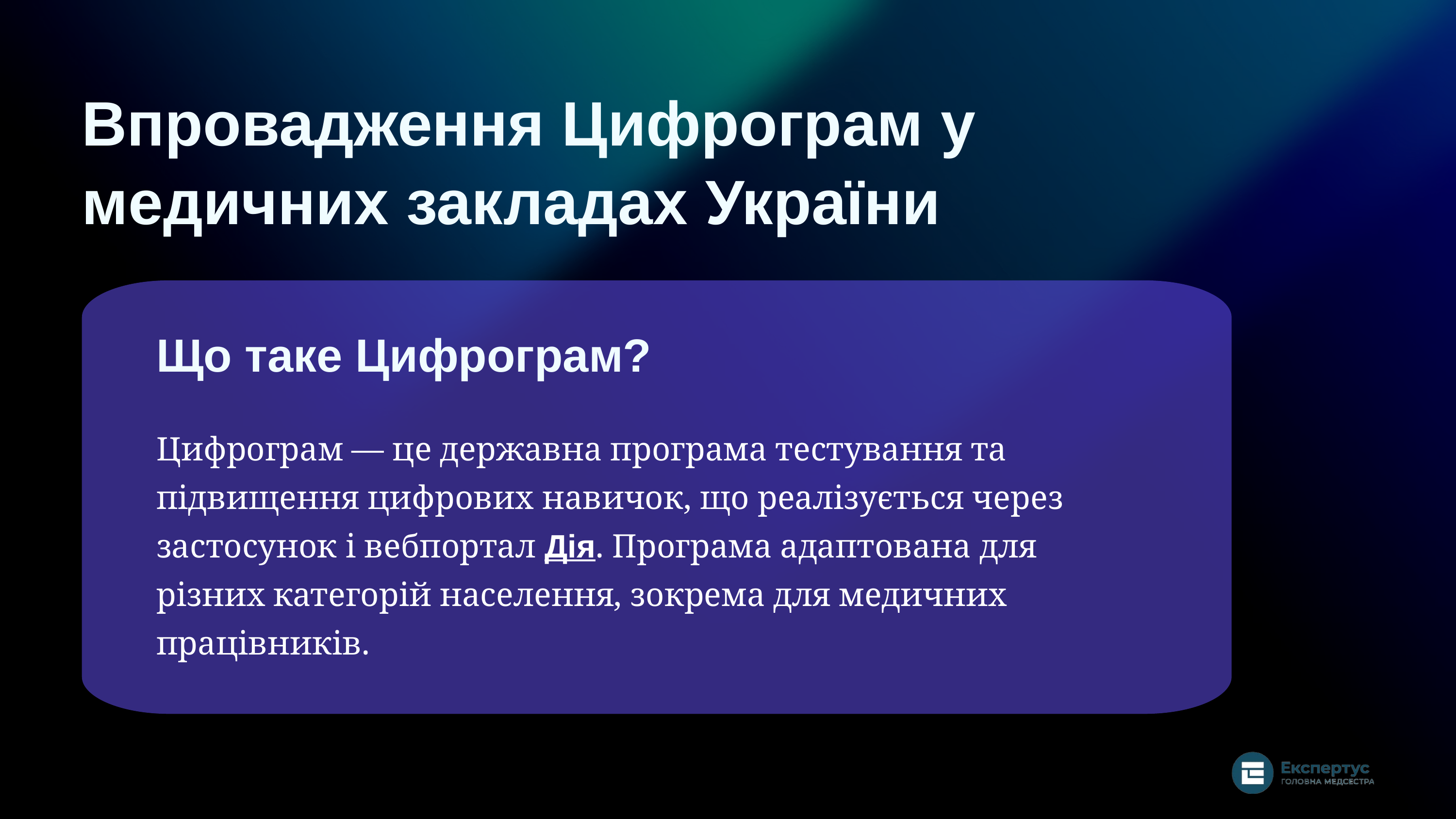

Впровадження Цифрограм у медичних закладах України

Що таке Цифрограм?
Цифрограм — це державна програма тестування та підвищення цифрових навичок, що реалізується через застосунок і вебпортал Дія. Програма адаптована для різних категорій населення, зокрема для медичних працівників.